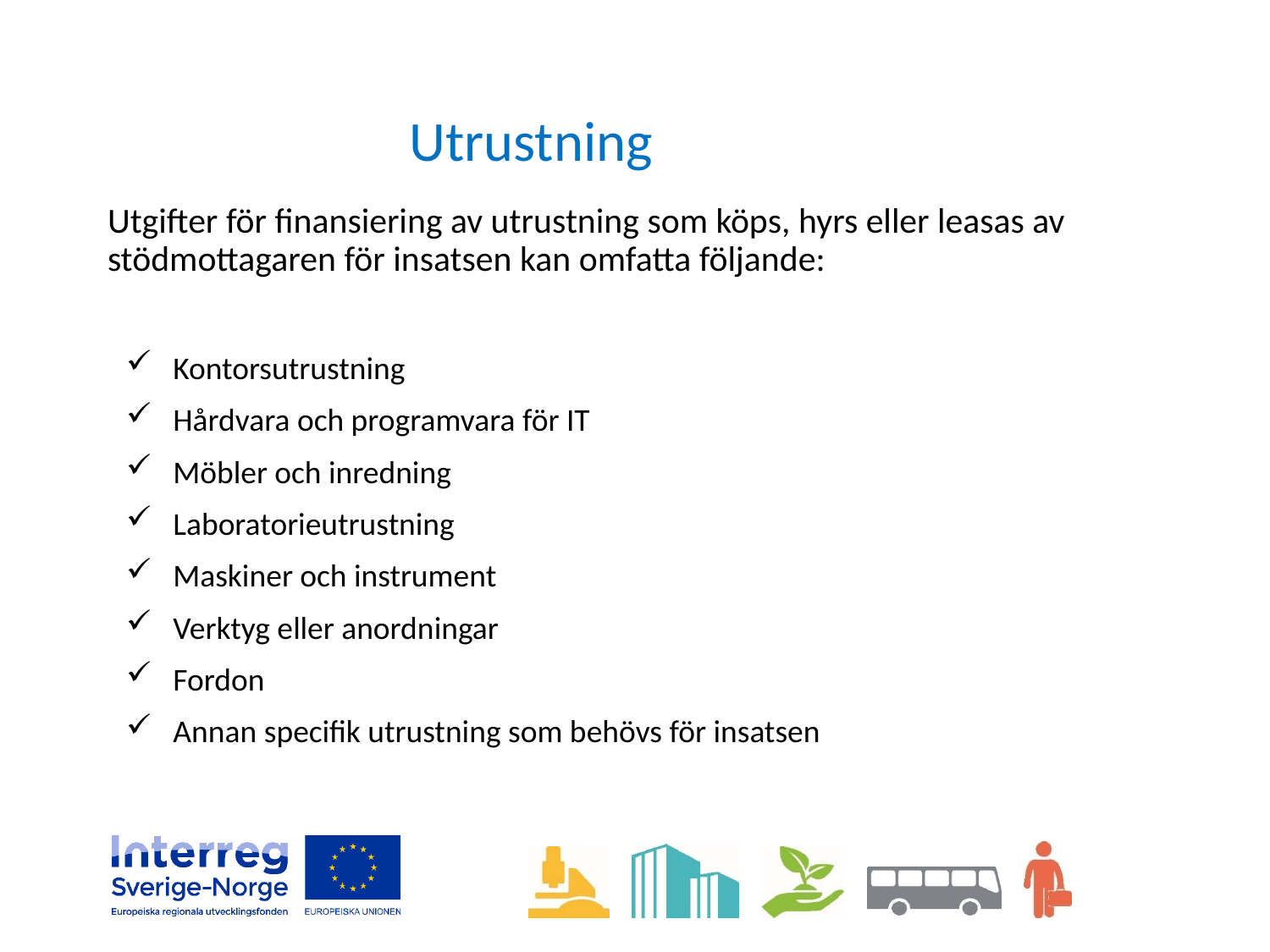

# Utrustning
Utgifter för finansiering av utrustning som köps, hyrs eller leasas av stödmottagaren för insatsen kan omfatta följande:

 Kontorsutrustning
 Hårdvara och programvara för IT
 Möbler och inredning
 Laboratorieutrustning
 Maskiner och instrument
 Verktyg eller anordningar
 Fordon
 Annan specifik utrustning som behövs för insatsen